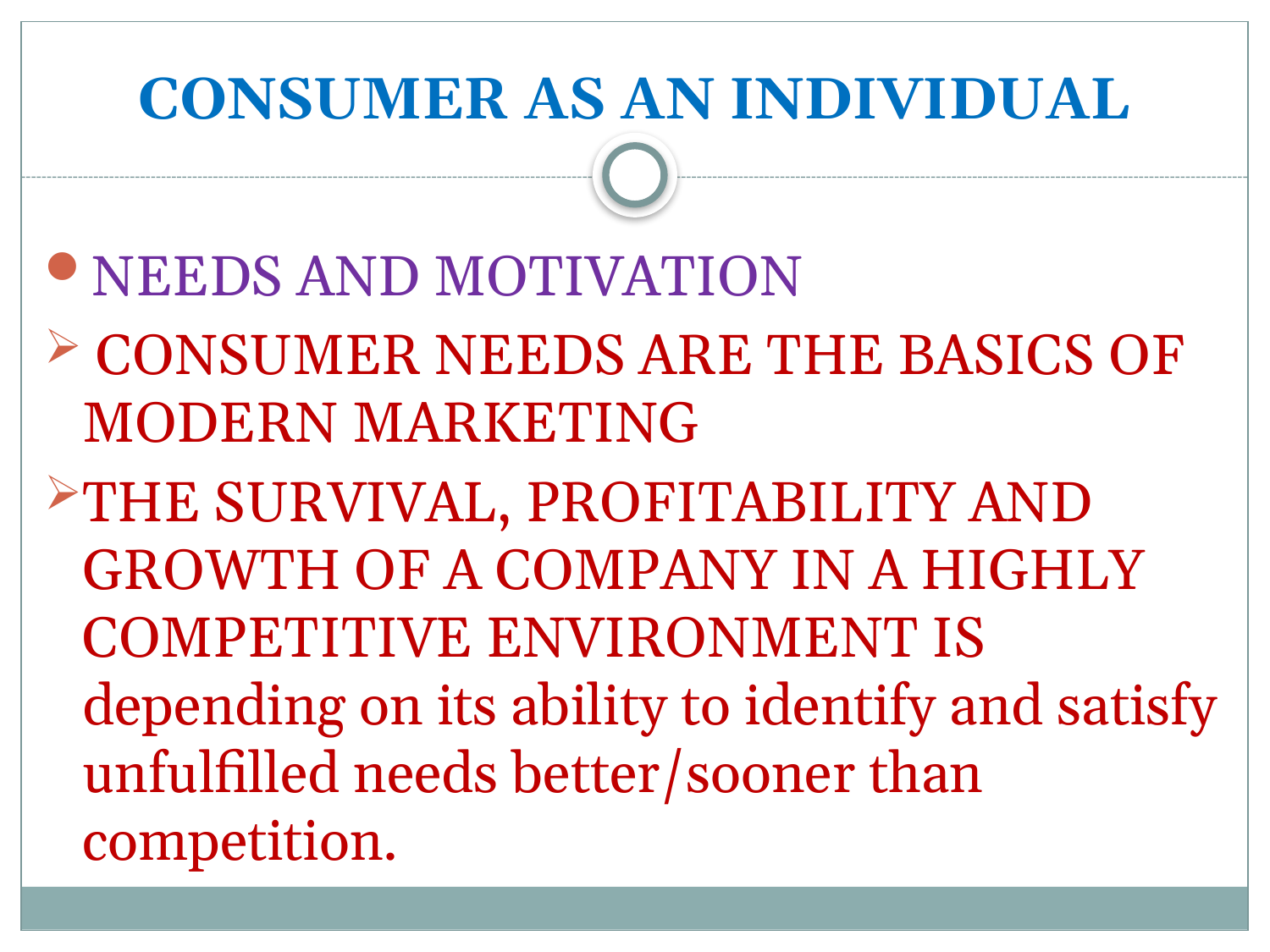

# CONSUMER AS AN INDIVIDUAL
NEEDS AND MOTIVATION
 CONSUMER NEEDS ARE THE BASICS OF MODERN MARKETING
THE SURVIVAL, PROFITABILITY AND GROWTH OF A COMPANY IN A HIGHLY COMPETITIVE ENVIRONMENT IS depending on its ability to identify and satisfy unfulfilled needs better/sooner than competition.